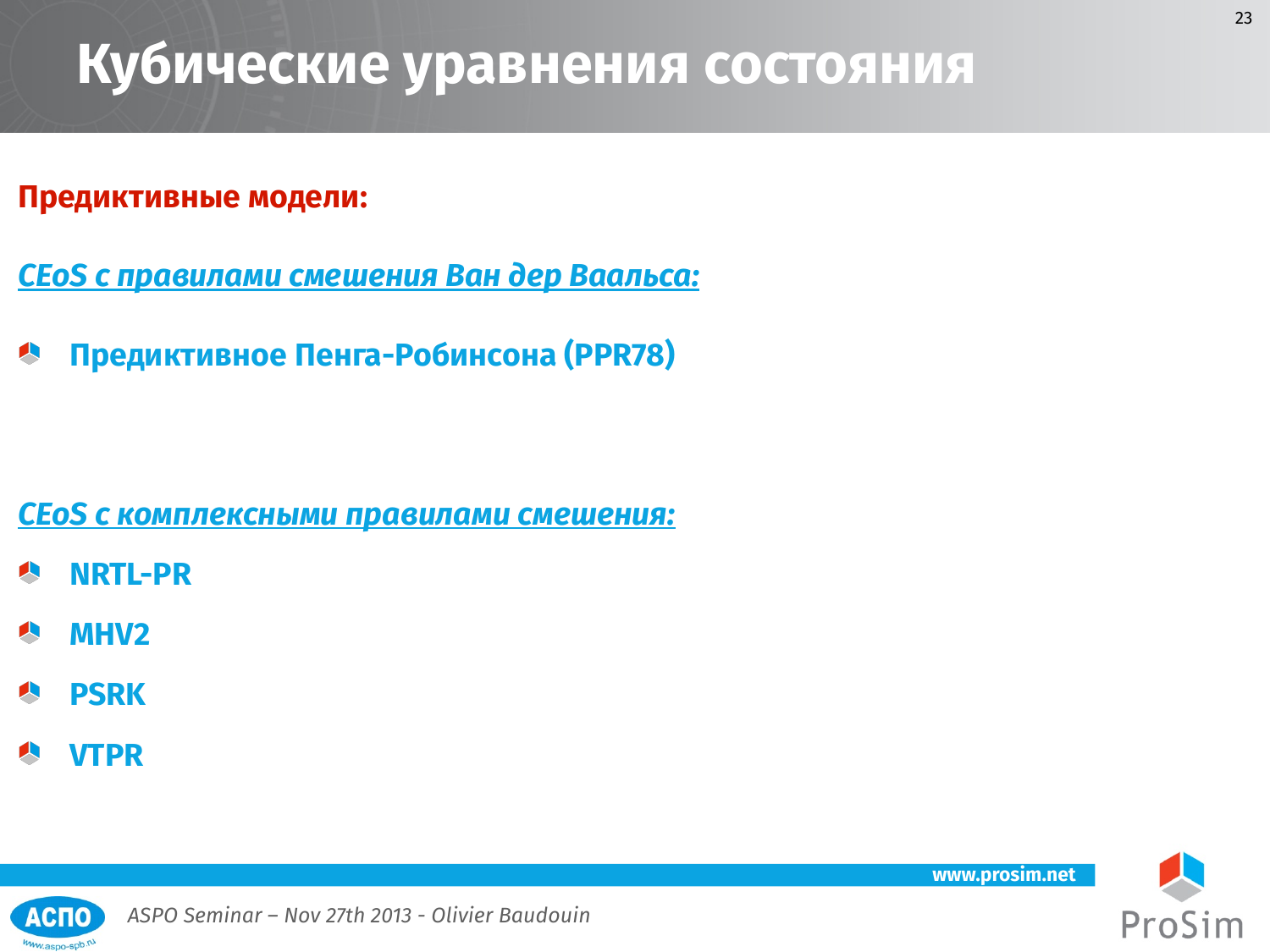

Кубические уравнения состояния
Предиктивные модели:
CEoS с правилами смешения Ван дер Ваальса:
Предиктивное Пенга-Робинсона (PPR78)

CEoS с комплексными правилами смешения:
NRTL-PR
MHV2
PSRK
VTPR
ASPO Seminar – Nov 27th 2013 - Olivier Baudouin